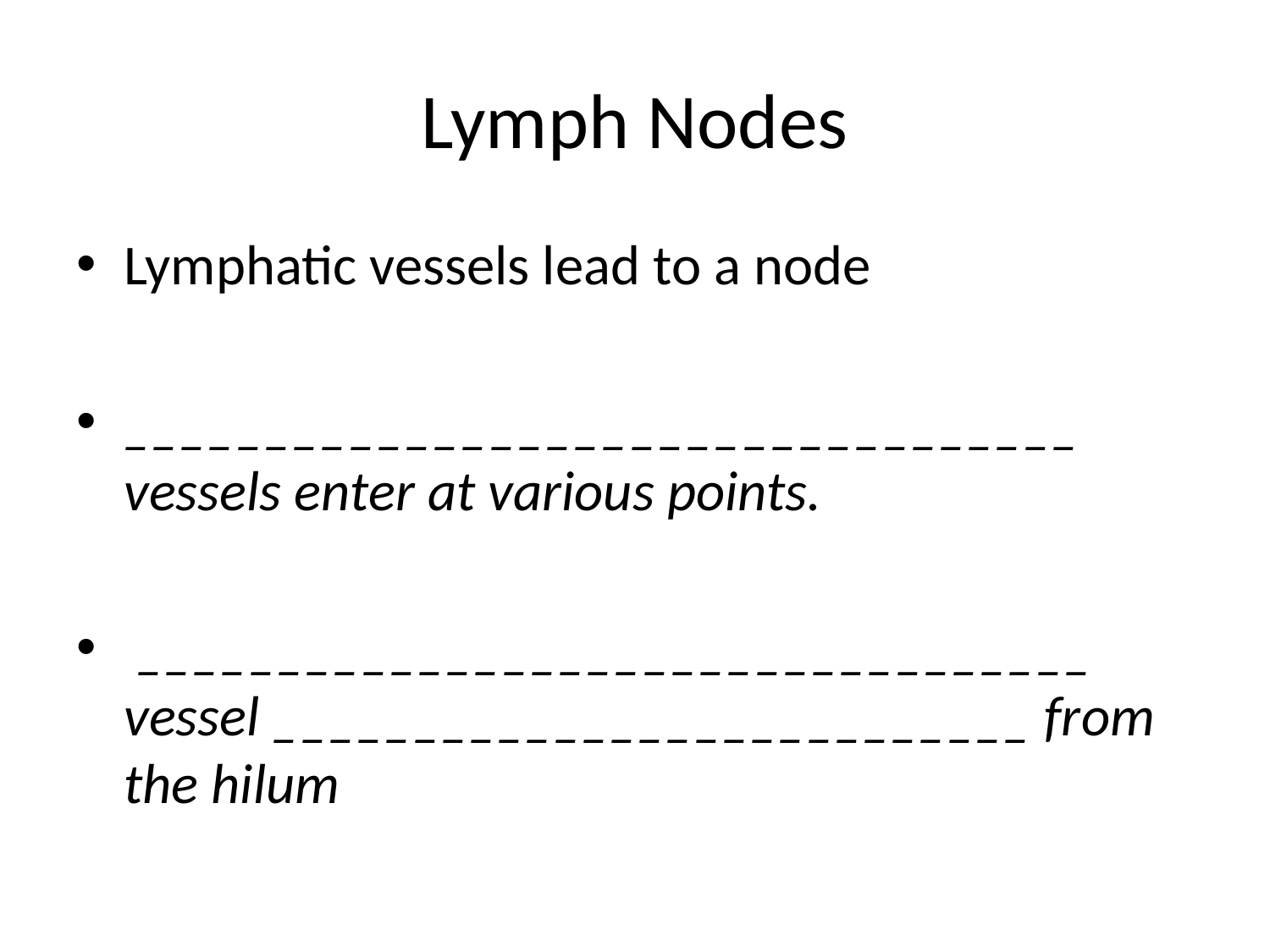

# Lymph Nodes
Lymphatic vessels lead to a node

__________________________________ vessels enter at various points.

 __________________________________ vessel ___________________________ from the hilum